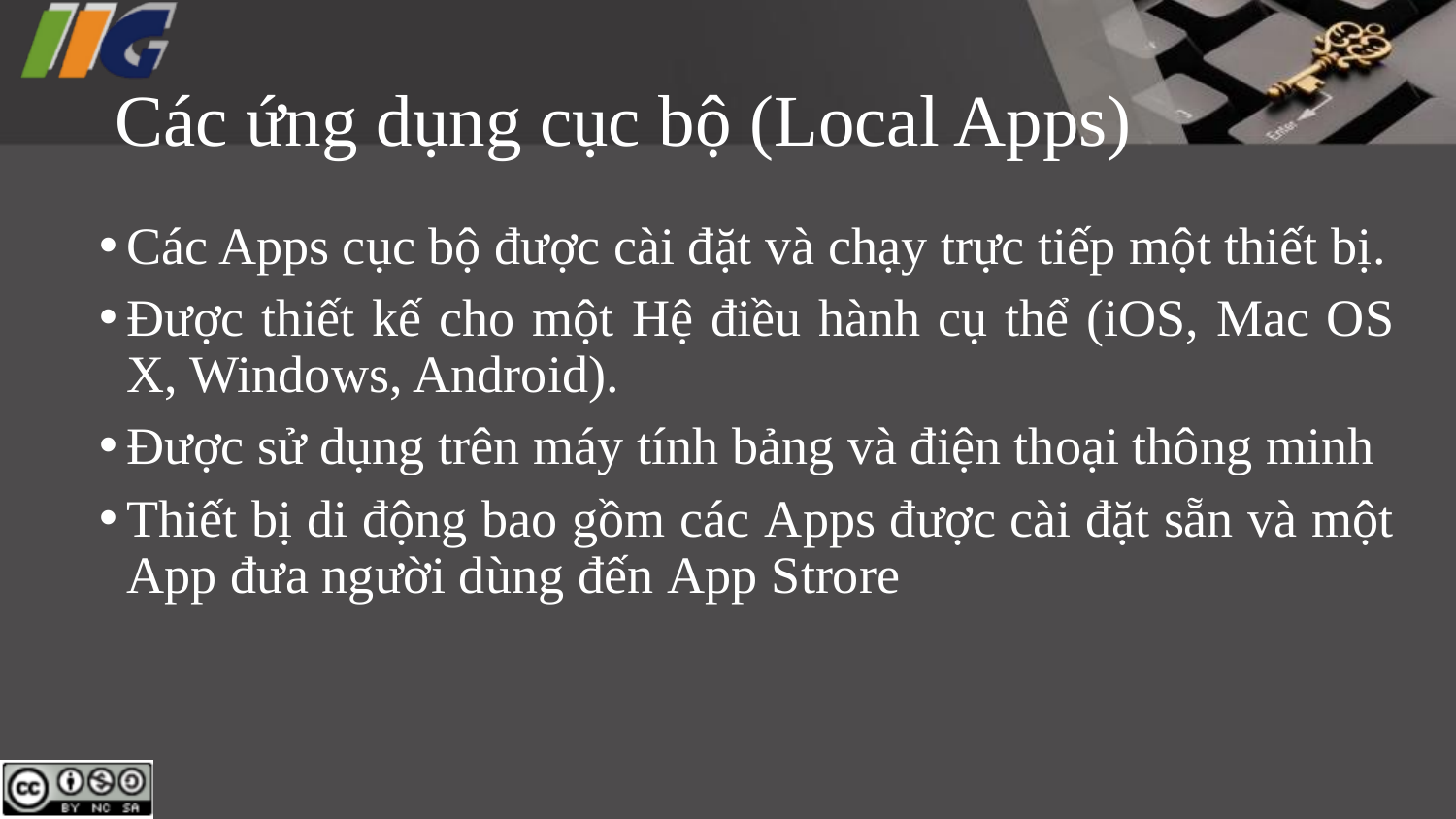

# Các ứng dụng cục bộ (Local Apps)
Các Apps cục bộ được cài đặt và chạy trực tiếp một thiết bị.
Được thiết kế cho một Hệ điều hành cụ thể (iOS, Mac OS X, Windows, Android).
Được sử dụng trên máy tính bảng và điện thoại thông minh
Thiết bị di động bao gồm các Apps được cài đặt sẵn và một App đưa người dùng đến App Strore